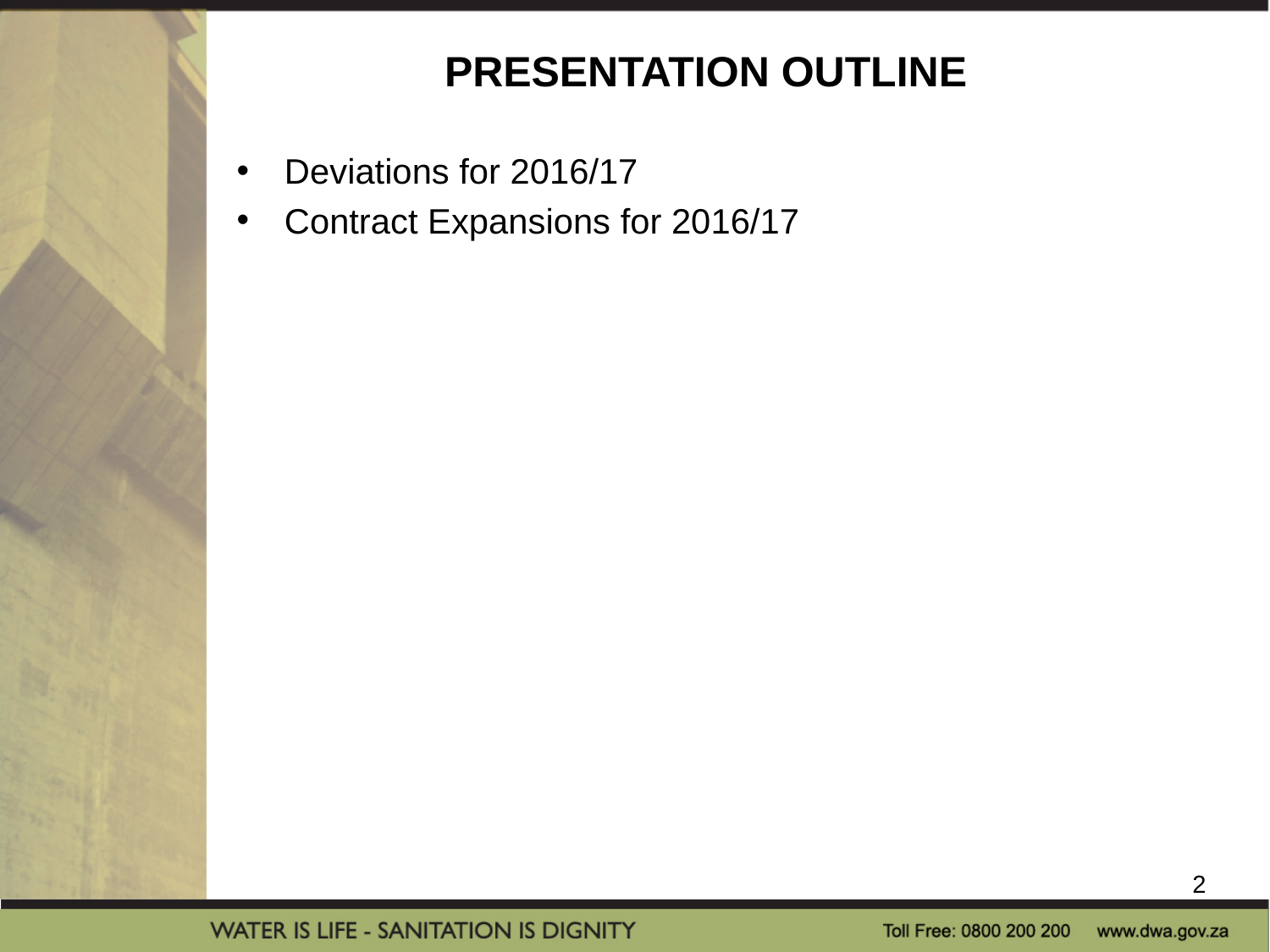

# PRESENTATION OUTLINE
Deviations for 2016/17
Contract Expansions for 2016/17

2